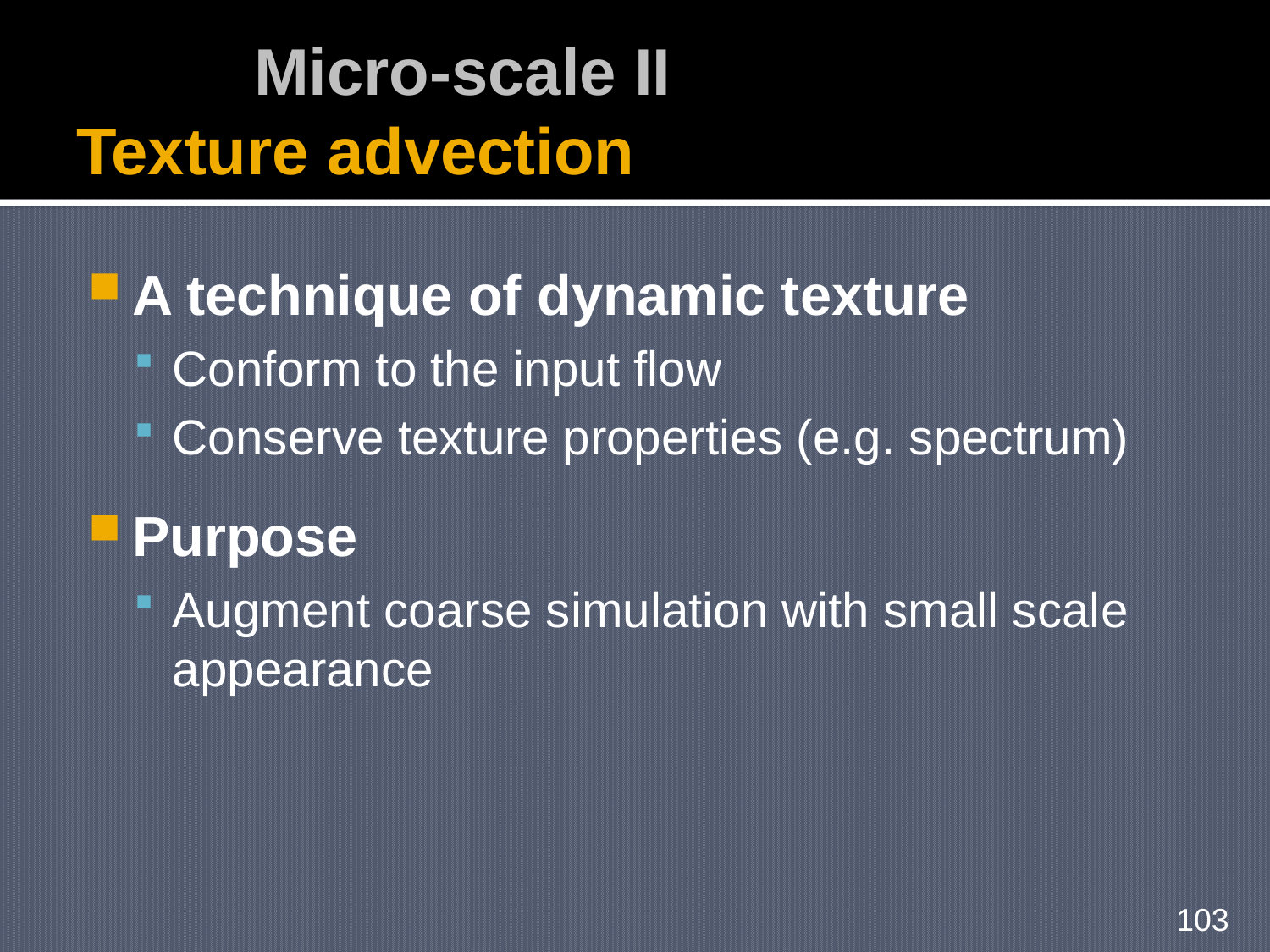

# Micro-scale II Texture advection
A technique of dynamic texture
Conform to the input flow
Conserve texture properties (e.g. spectrum)
Purpose
Augment coarse simulation with small scale appearance

103